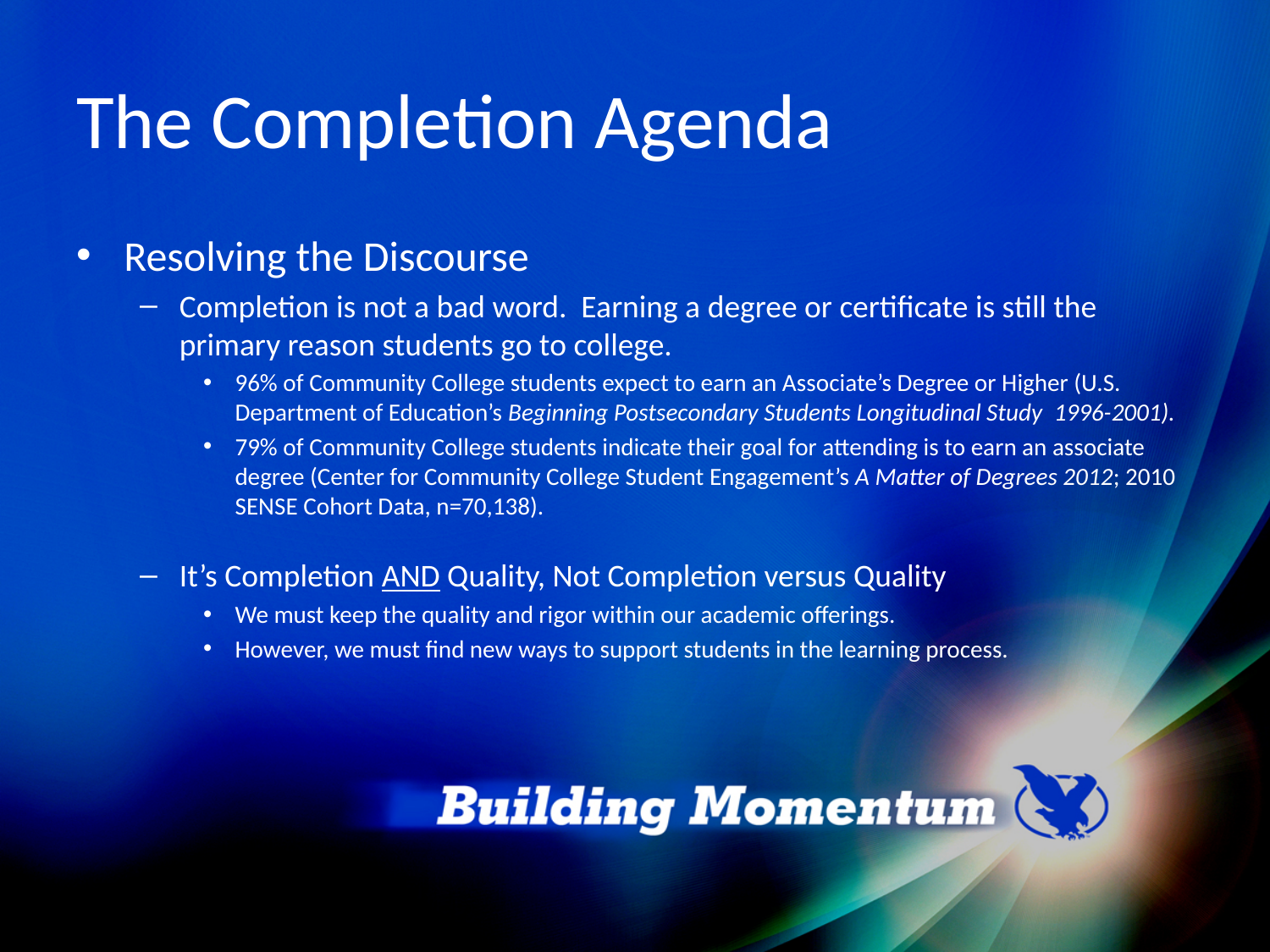

# The Completion Agenda
Resolving the Discourse
Completion is not a bad word.  Earning a degree or certificate is still the primary reason students go to college.
96% of Community College students expect to earn an Associate’s Degree or Higher (U.S. Department of Education’s Beginning Postsecondary Students Longitudinal Study  1996-2001).
79% of Community College students indicate their goal for attending is to earn an associate degree (Center for Community College Student Engagement’s A Matter of Degrees 2012; 2010 SENSE Cohort Data, n=70,138).
It’s Completion AND Quality, Not Completion versus Quality
We must keep the quality and rigor within our academic offerings.
However, we must find new ways to support students in the learning process.